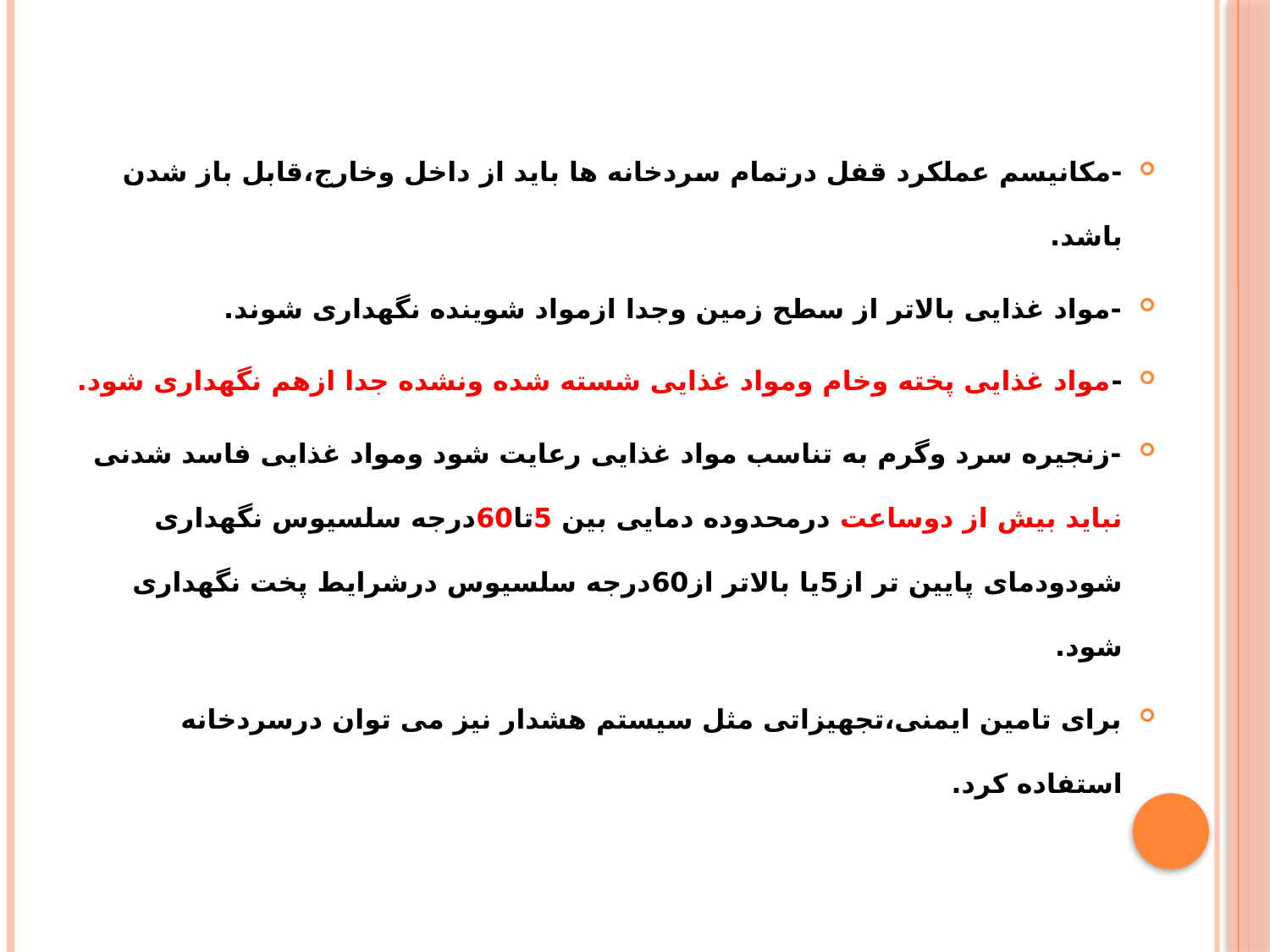

-مکانیسم عملکرد قفل درتمام سردخانه ها باید از داخل وخارج،قابل باز شدن باشد.
-مواد غذایی بالاتر از سطح زمین وجدا ازمواد شوینده نگهداری شوند.
-مواد غذایی پخته وخام ومواد غذایی شسته شده ونشده جدا ازهم نگهداری شود.
-زنجیره سرد وگرم به تناسب مواد غذایی رعایت شود ومواد غذایی فاسد شدنی نباید بیش از دوساعت درمحدوده دمایی بین 5تا60درجه سلسیوس نگهداری شودودمای پایین تر از5یا بالاتر از60درجه سلسیوس درشرایط پخت نگهداری شود.
برای تامین ایمنی،تجهیزاتی مثل سیستم هشدار نیز می توان درسردخانه استفاده کرد.